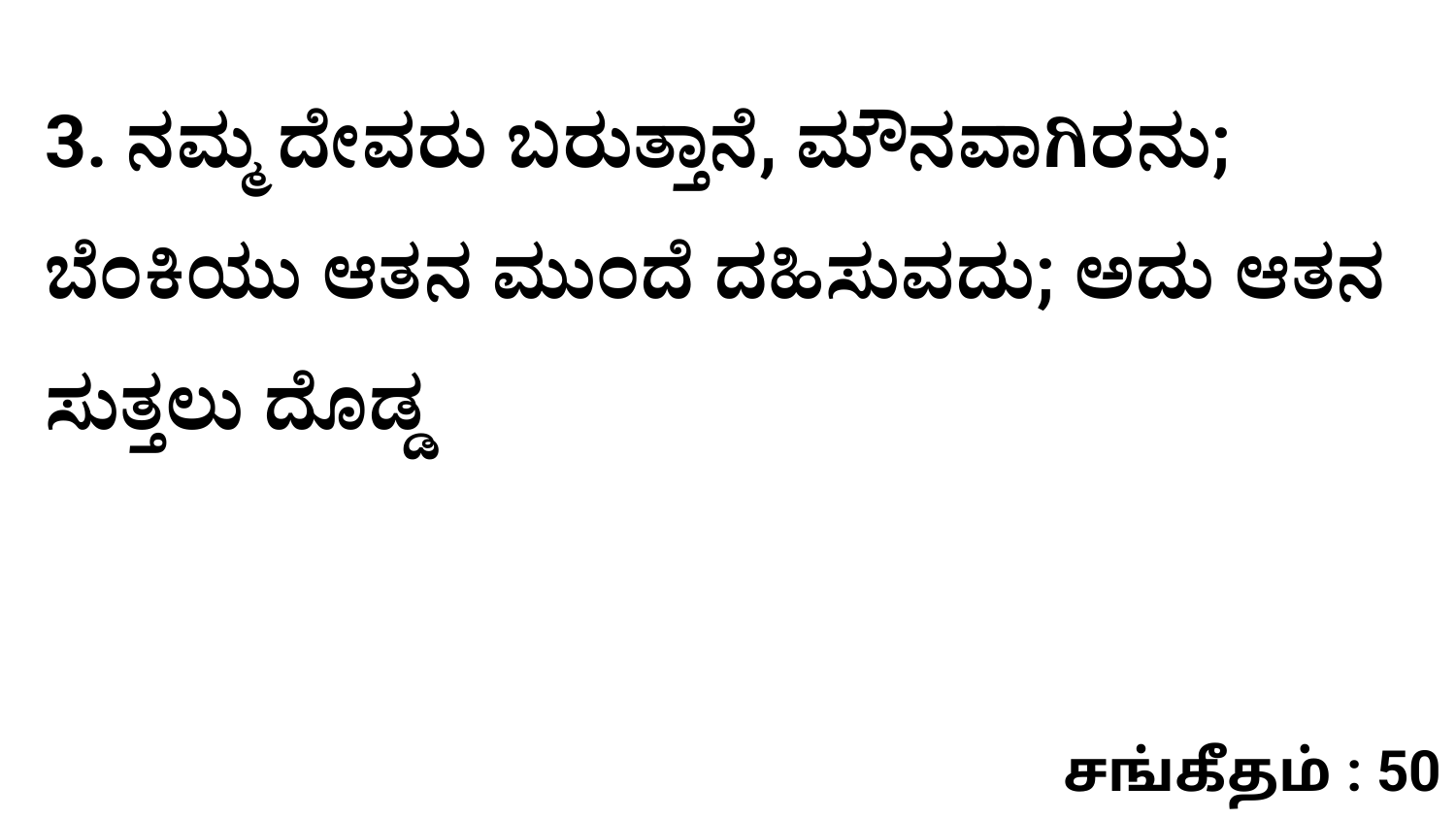

3. ನಮ್ಮ ದೇವರು ಬರುತ್ತಾನೆ, ಮೌನವಾಗಿರನು; ಬೆಂಕಿಯು ಆತನ ಮುಂದೆ ದಹಿಸುವದು; ಅದು ಆತನ ಸುತ್ತಲು ದೊಡ್ಡ
சங்கீதம் : 50